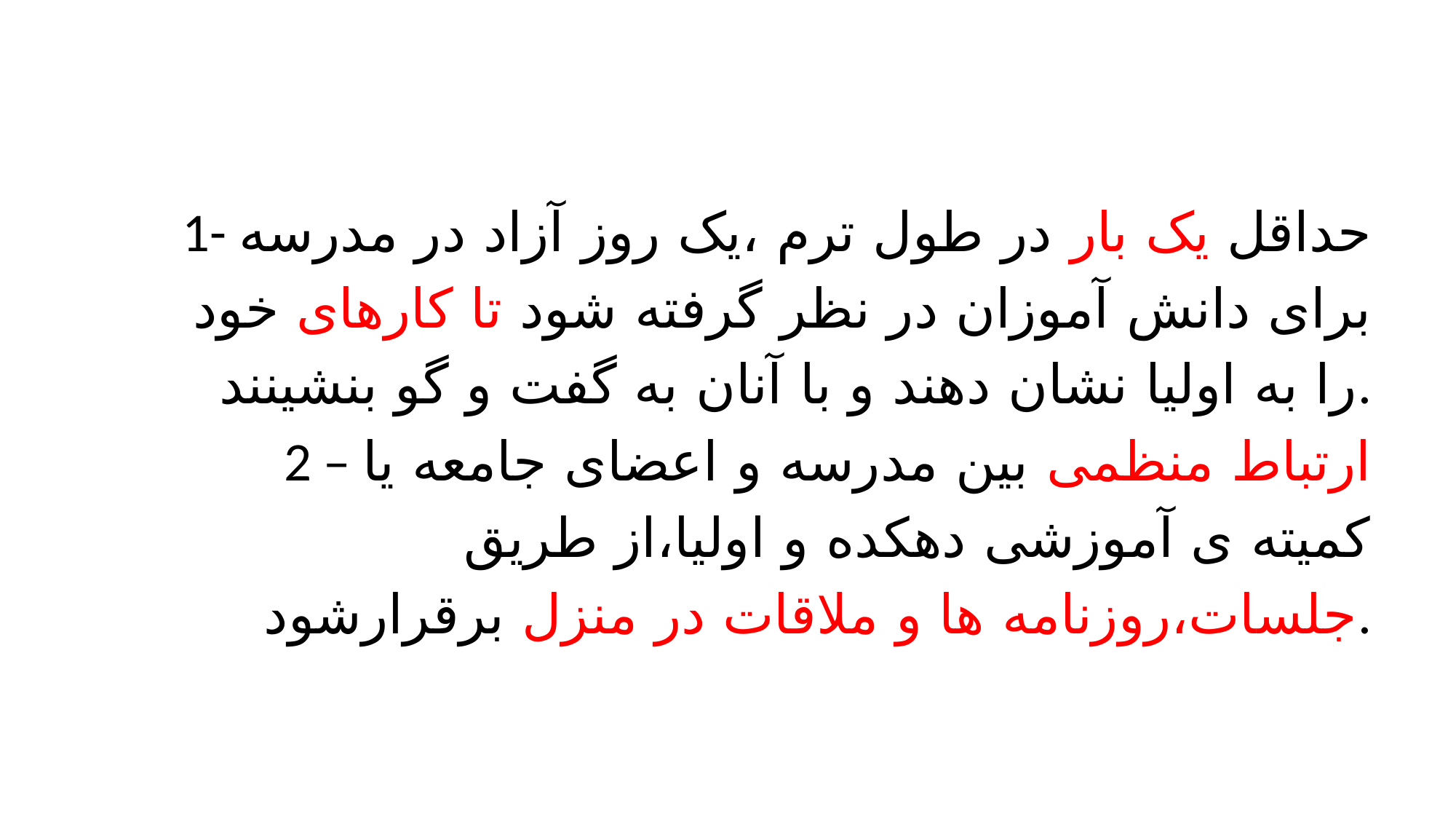

#
1- حداقل یک بار در طول ترم ،یک روز آزاد در مدرسه
 برای دانش آموزان در نظر گرفته شود تا کارهای خود
 را به اولیا نشان دهند و با آنان به گفت و گو بنشینند.
2 – ارتباط منظمی بین مدرسه و اعضای جامعه یا
 کمیته ی آموزشی دهکده و اولیا،از طریق
 جلسات،روزنامه ها و ملاقات در منزل برقرارشود.